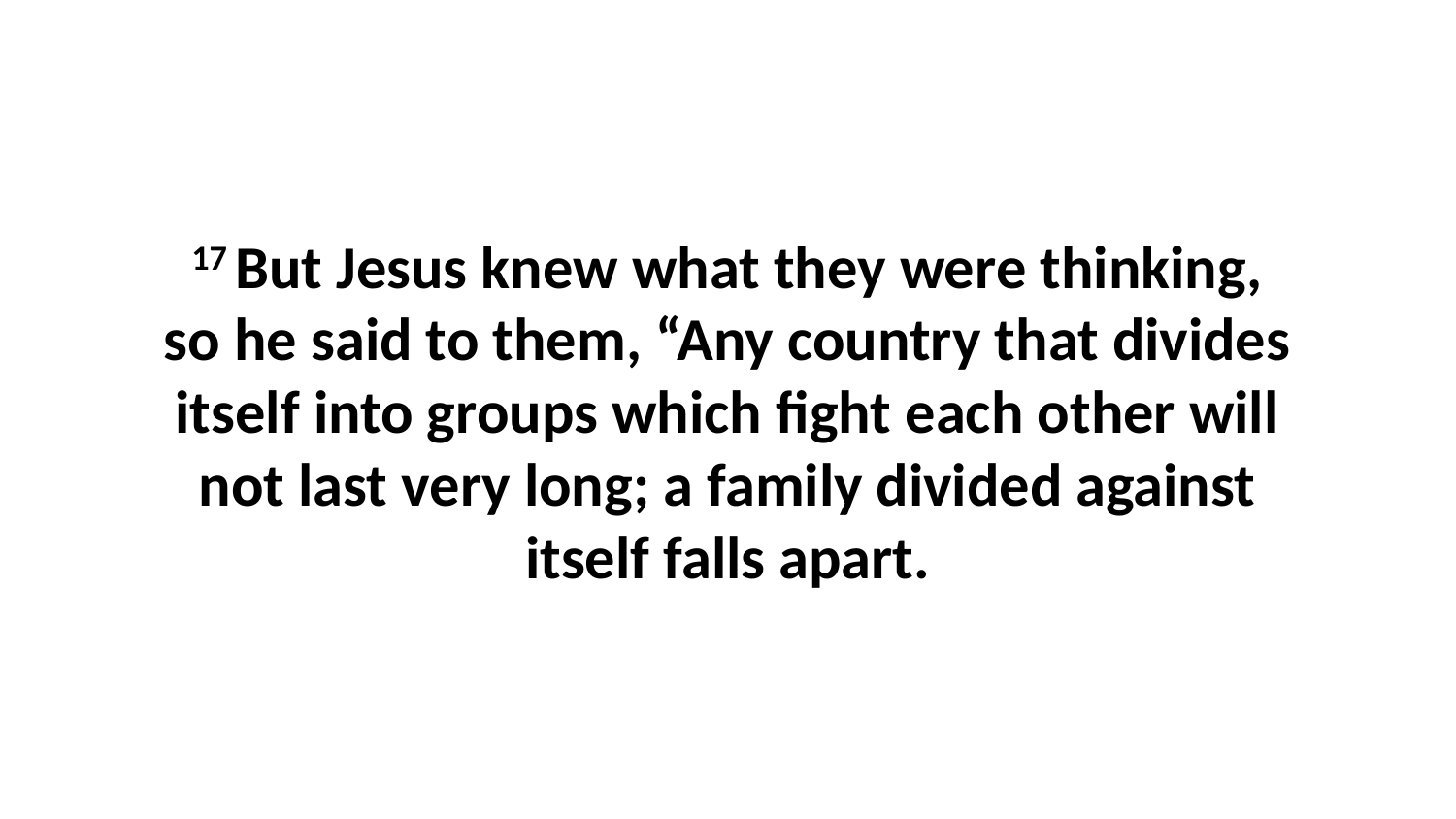

17 But Jesus knew what they were thinking, so he said to them, “Any country that divides itself into groups which fight each other will not last very long; a family divided against itself falls apart.